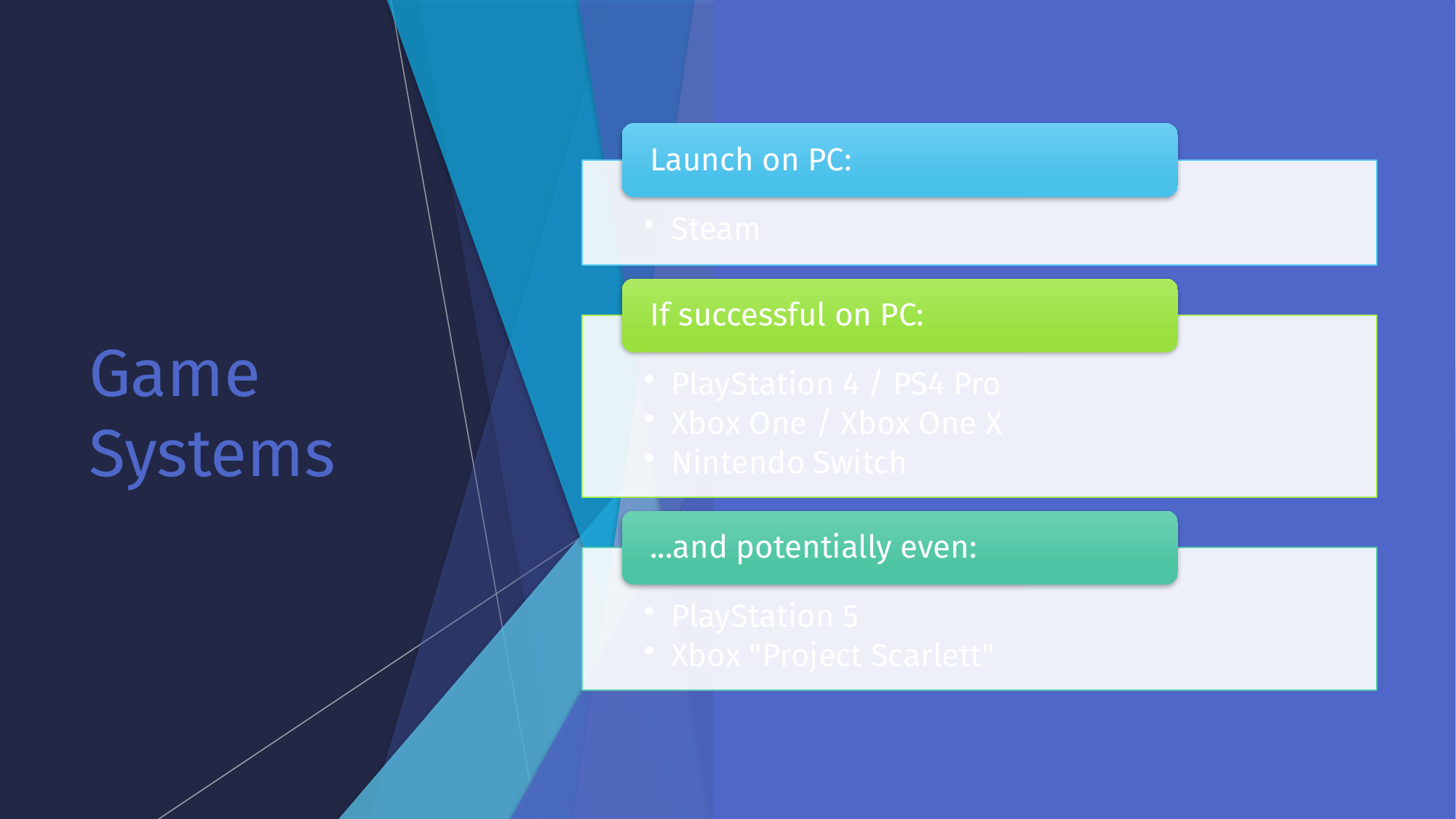

Steam
Launch on PC:
PlayStation 4 / PS4 Pro
Xbox One / Xbox One X
Nintendo Switch
If successful on PC:
PlayStation 5
Xbox "Project Scarlett"
...and potentially even:
# Game Systems